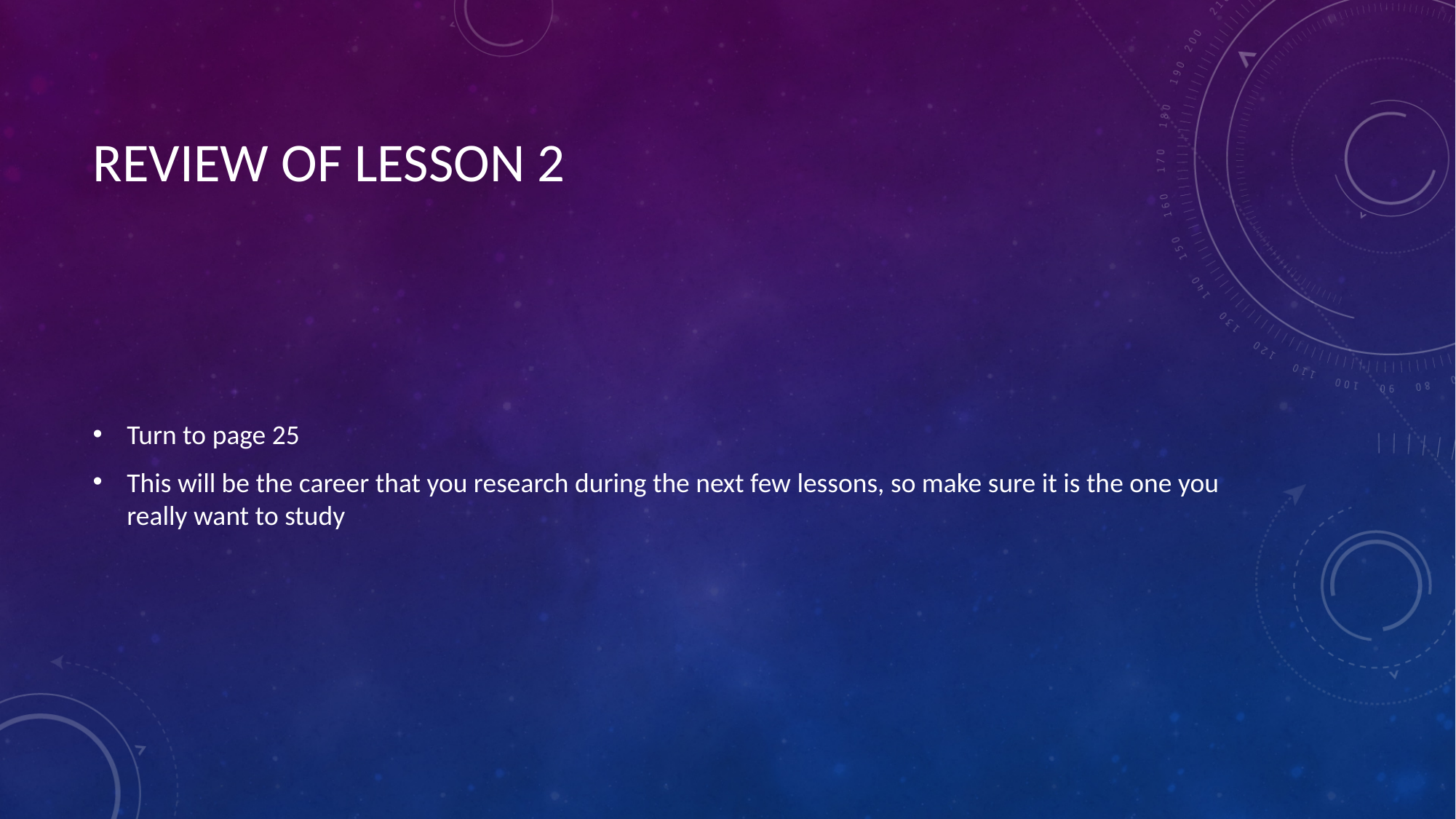

# Review of lesson 2
Turn to page 25
This will be the career that you research during the next few lessons, so make sure it is the one you really want to study